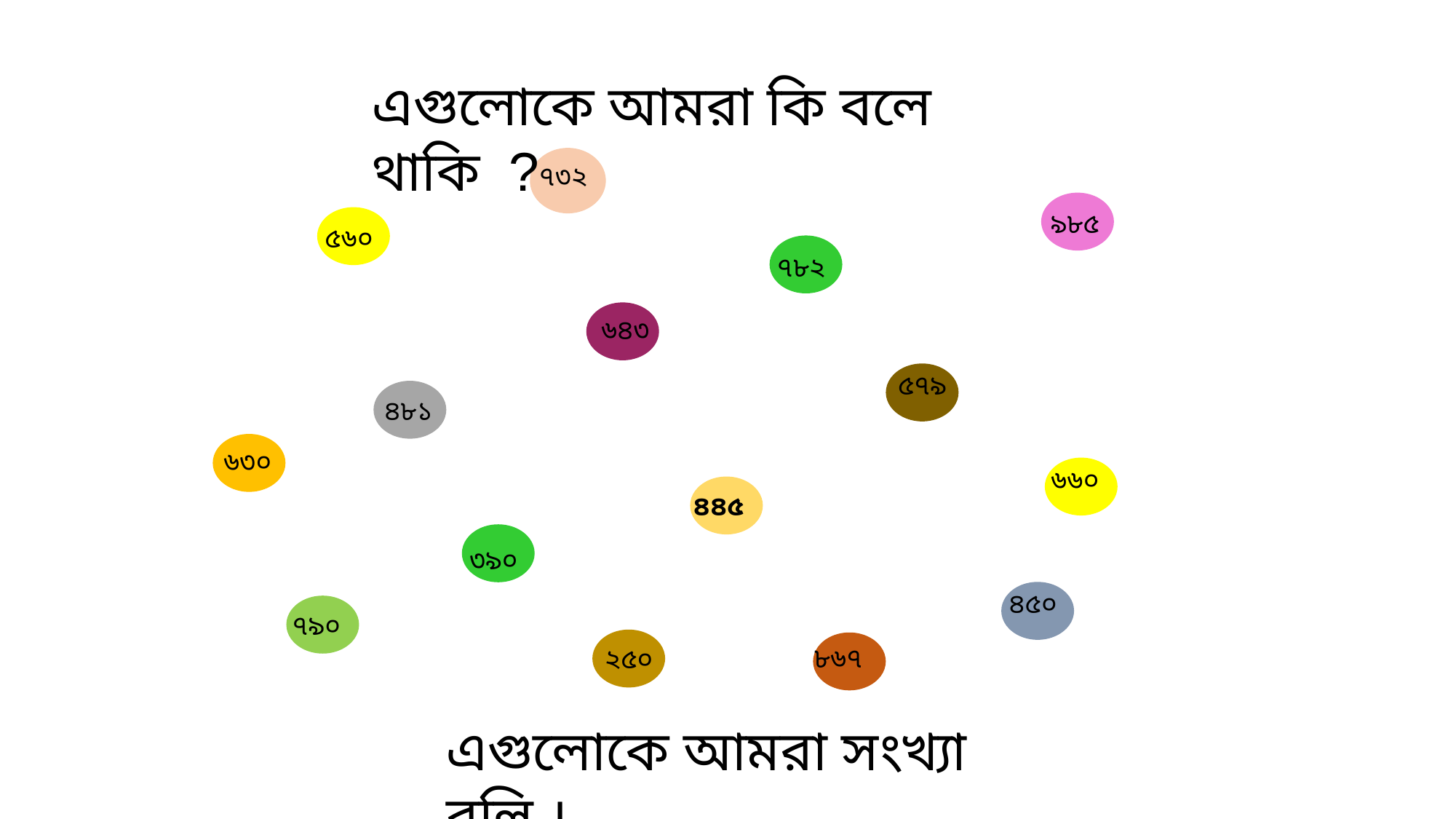

এগুলোকে আমরা কি বলে থাকি  ?

৭৩২

৯৮৫

৫৬০

৭৮২

৬৪৩
৫৭৯

৪৮১

৬৩০
৬৬০

৪৪৫

৩৯০
৪৫০

৭৯০

২৫০

৮৬৭
এগুলোকে আমরা সংখ্যা বলি ।